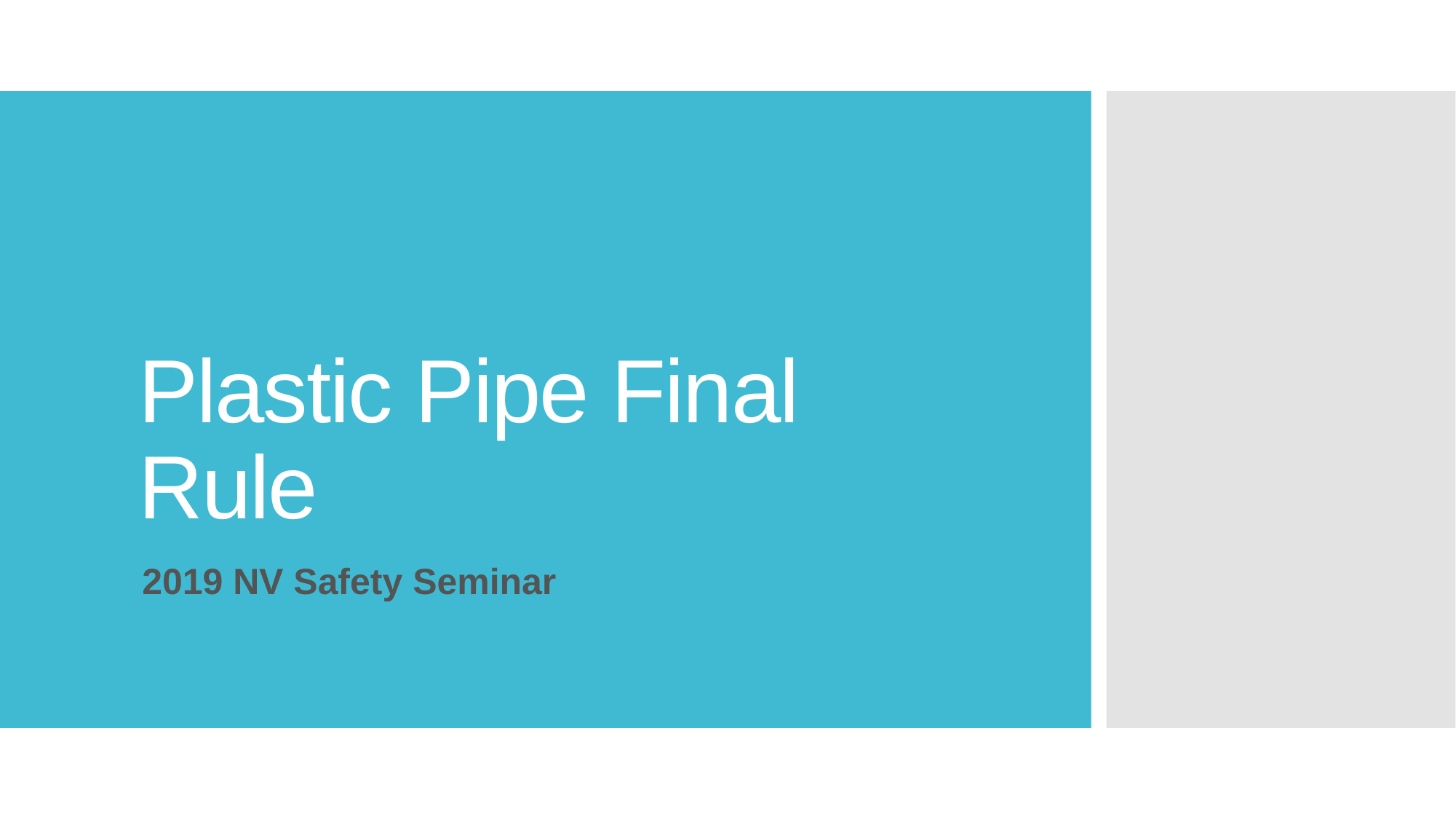

# Plastic Pipe Final Rule
2019 NV Safety Seminar